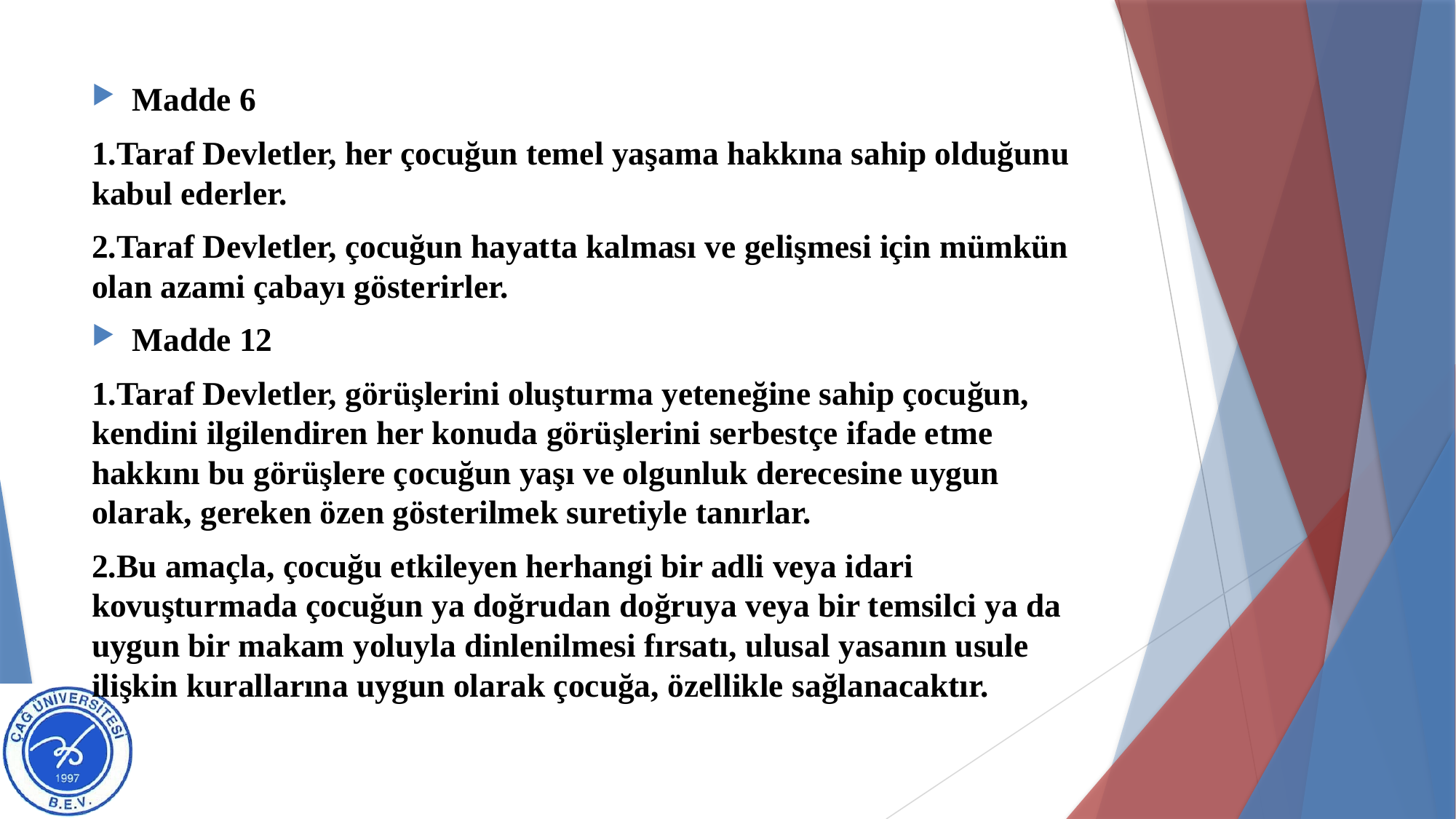

#
Madde 6
1.Taraf Devletler, her çocuğun temel yaşama hakkına sahip olduğunu kabul ederler.
2.Taraf Devletler, çocuğun hayatta kalması ve gelişmesi için mümkün olan azami çabayı gösterirler.
Madde 12
1.Taraf Devletler, görüşlerini oluşturma yeteneğine sahip çocuğun, kendini ilgilendiren her konuda görüşlerini serbestçe ifade etme hakkını bu görüşlere çocuğun yaşı ve olgunluk derecesine uygun olarak, gereken özen gösterilmek suretiyle tanırlar.
2.Bu amaçla, çocuğu etkileyen herhangi bir adli veya idari kovuşturmada çocuğun ya doğrudan doğruya veya bir temsilci ya da uygun bir makam yoluyla dinlenilmesi fırsatı, ulusal yasanın usule ilişkin kurallarına uygun olarak çocuğa, özellikle sağlanacaktır.